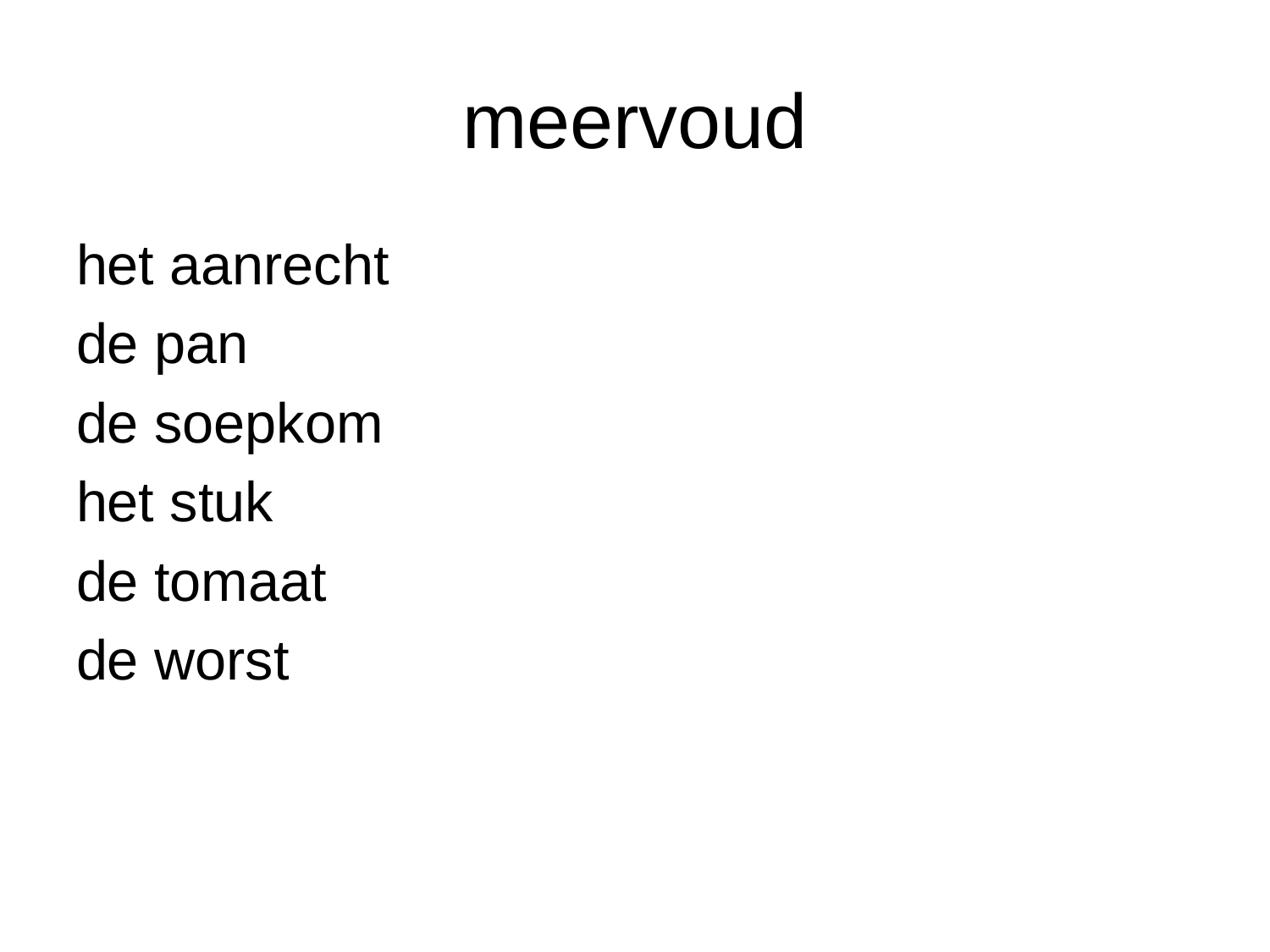

# meervoud
het aanrecht
de pan
de soepkom
het stuk
de tomaat
de worst